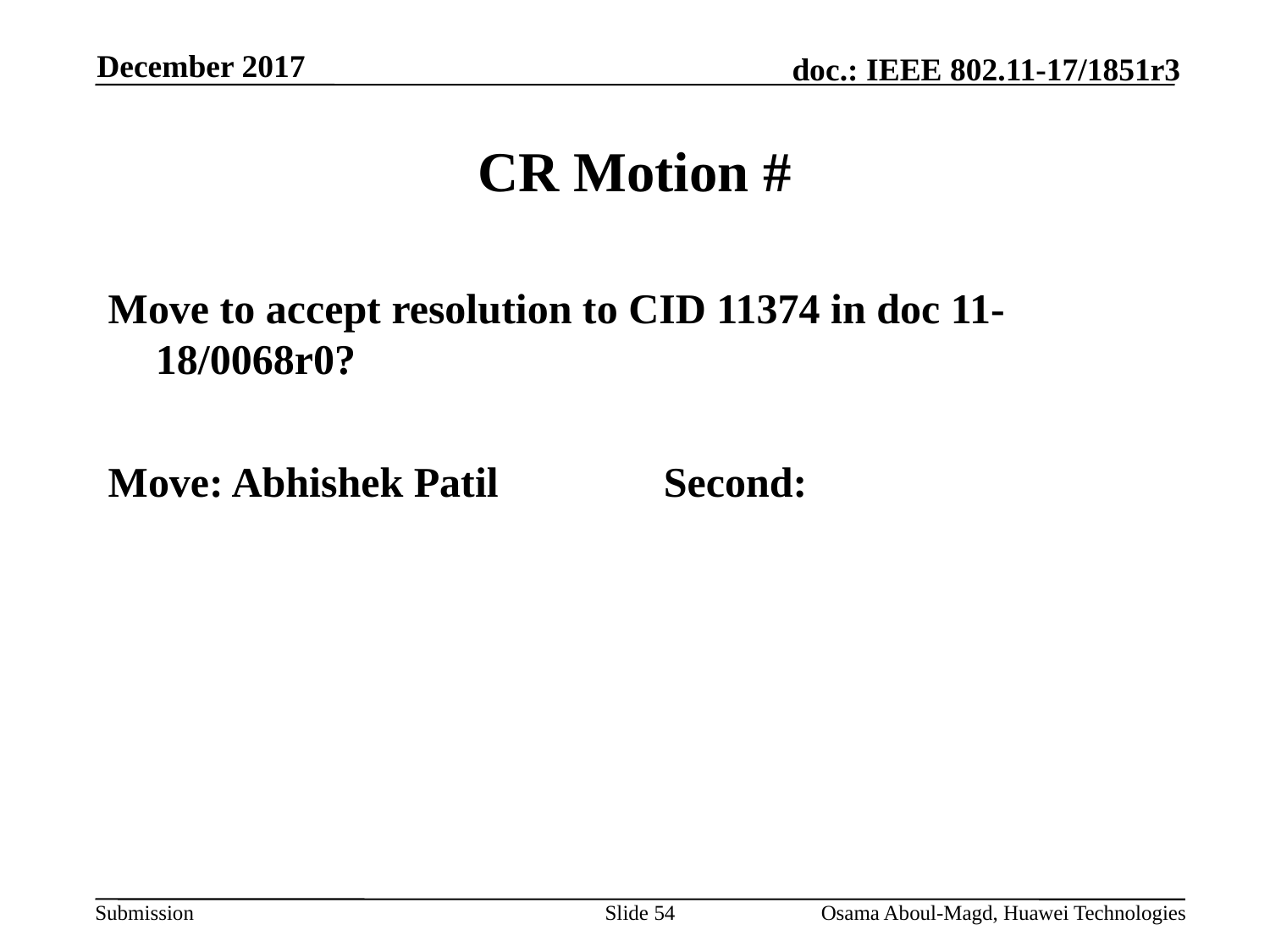

December 2017
# CR Motion #
Move to accept resolution to CID 11374 in doc 11-18/0068r0?

Move: Abhishek Patil		Second:

Slide 54
Osama Aboul-Magd, Huawei Technologies